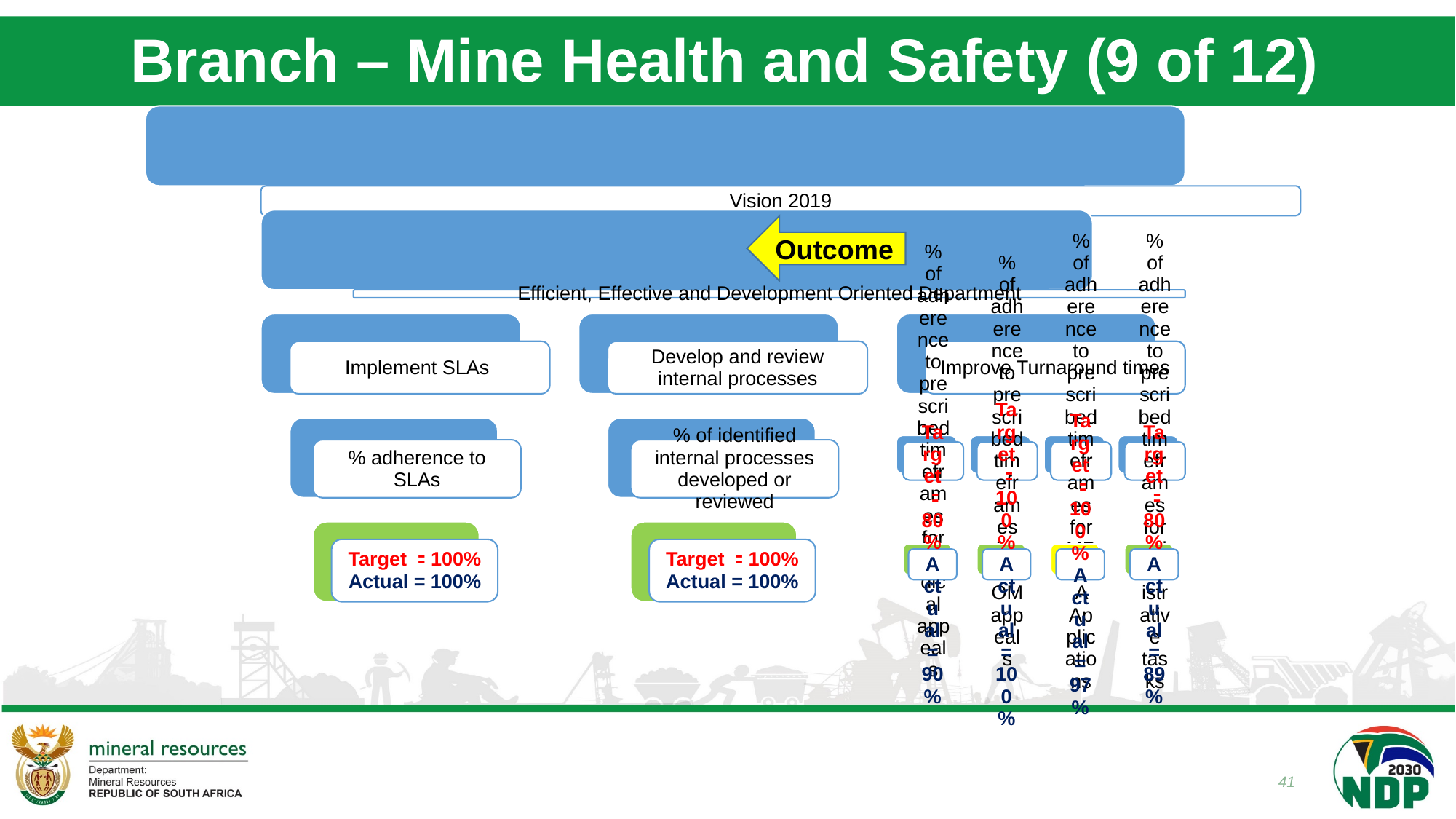

# Branch – Mine Health and Safety (9 of 12)
Implement SLAs
% adherence to SLAs
Vision 2019
Target  ꞊ 100%
Actual = 100%
Improve Turnaround times
Target  ꞊ 100%
Actual = 100%
Target  ꞊ 100%
Target  ꞊ 100%
Actual = 100%
Outcome
41